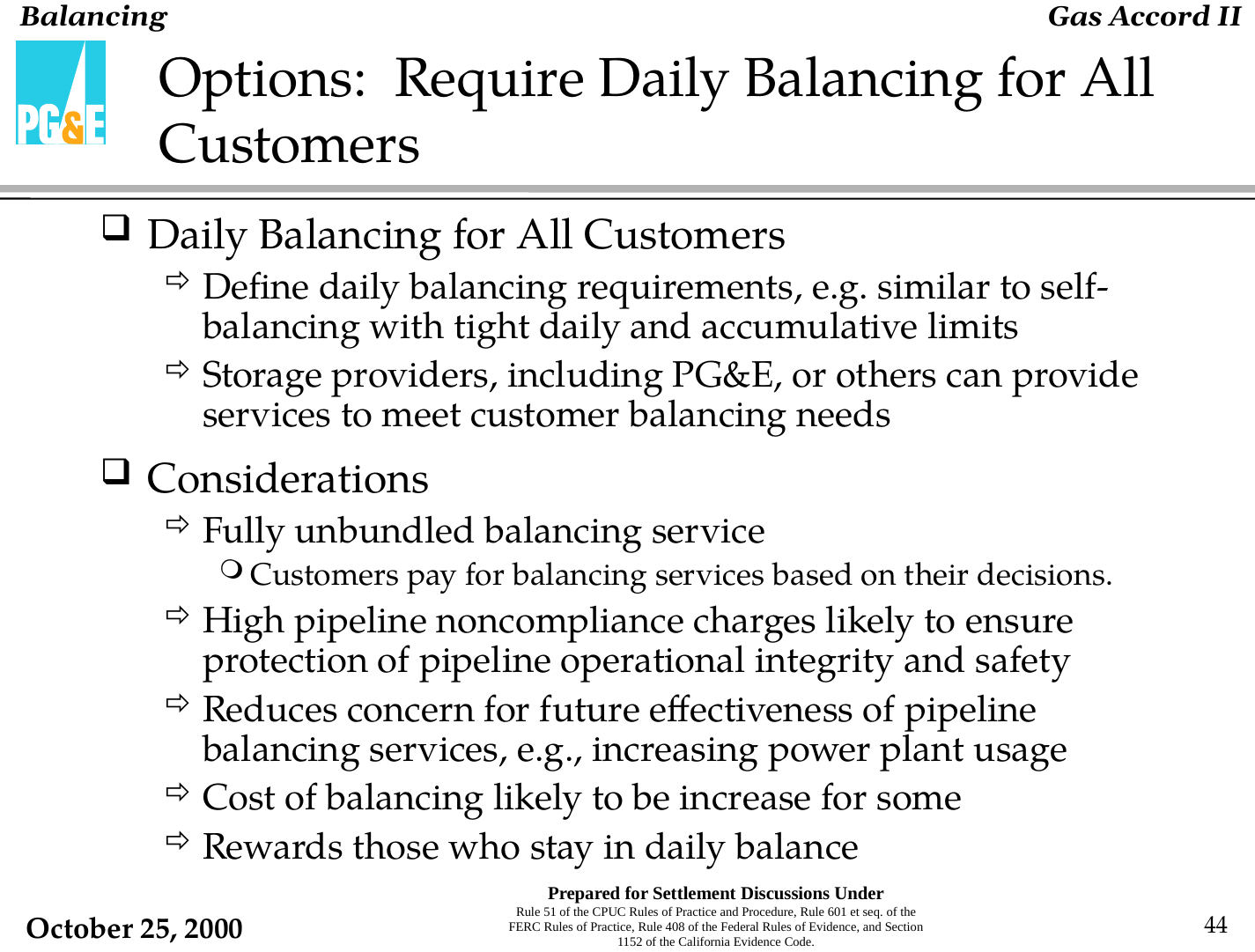

# Options:  Require Daily Balancing for All Customers
Daily Balancing for All Customers
Define daily balancing requirements, e.g. similar to self-balancing with tight daily and accumulative limits
Storage providers, including PG&E, or others can provide services to meet customer balancing needs
Considerations
Fully unbundled balancing service
Customers pay for balancing services based on their decisions.
High pipeline noncompliance charges likely to ensure protection of pipeline operational integrity and safety
Reduces concern for future effectiveness of pipeline balancing services, e.g., increasing power plant usage
Cost of balancing likely to be increase for some
Rewards those who stay in daily balance
44